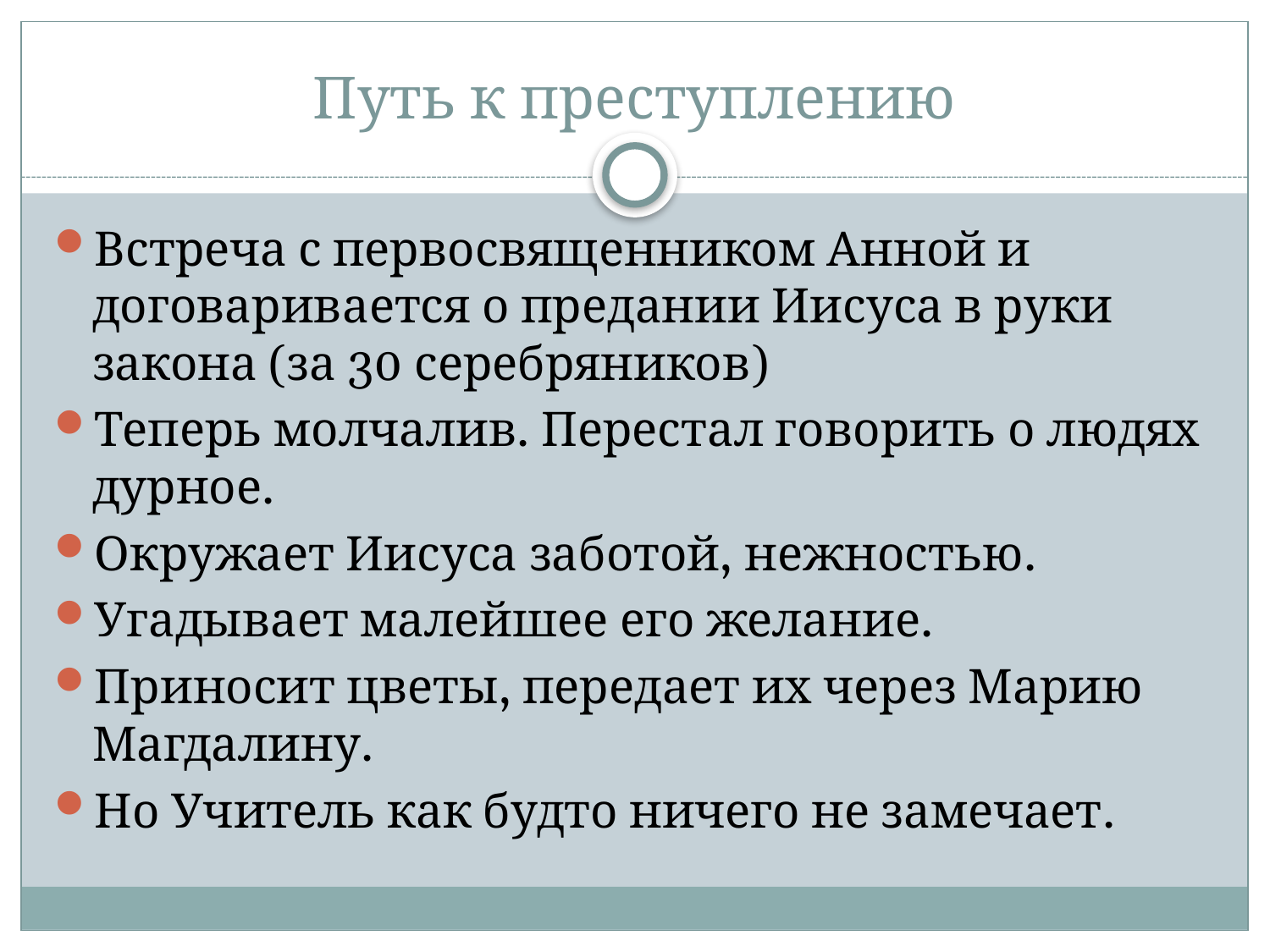

# Путь к преступлению
Встреча с первосвященником Анной и договаривается о предании Иисуса в руки закона (за 30 серебряников)
Теперь молчалив. Перестал говорить о людях дурное.
Окружает Иисуса заботой, нежностью.
Угадывает малейшее его желание.
Приносит цветы, передает их через Марию Магдалину.
Но Учитель как будто ничего не замечает.